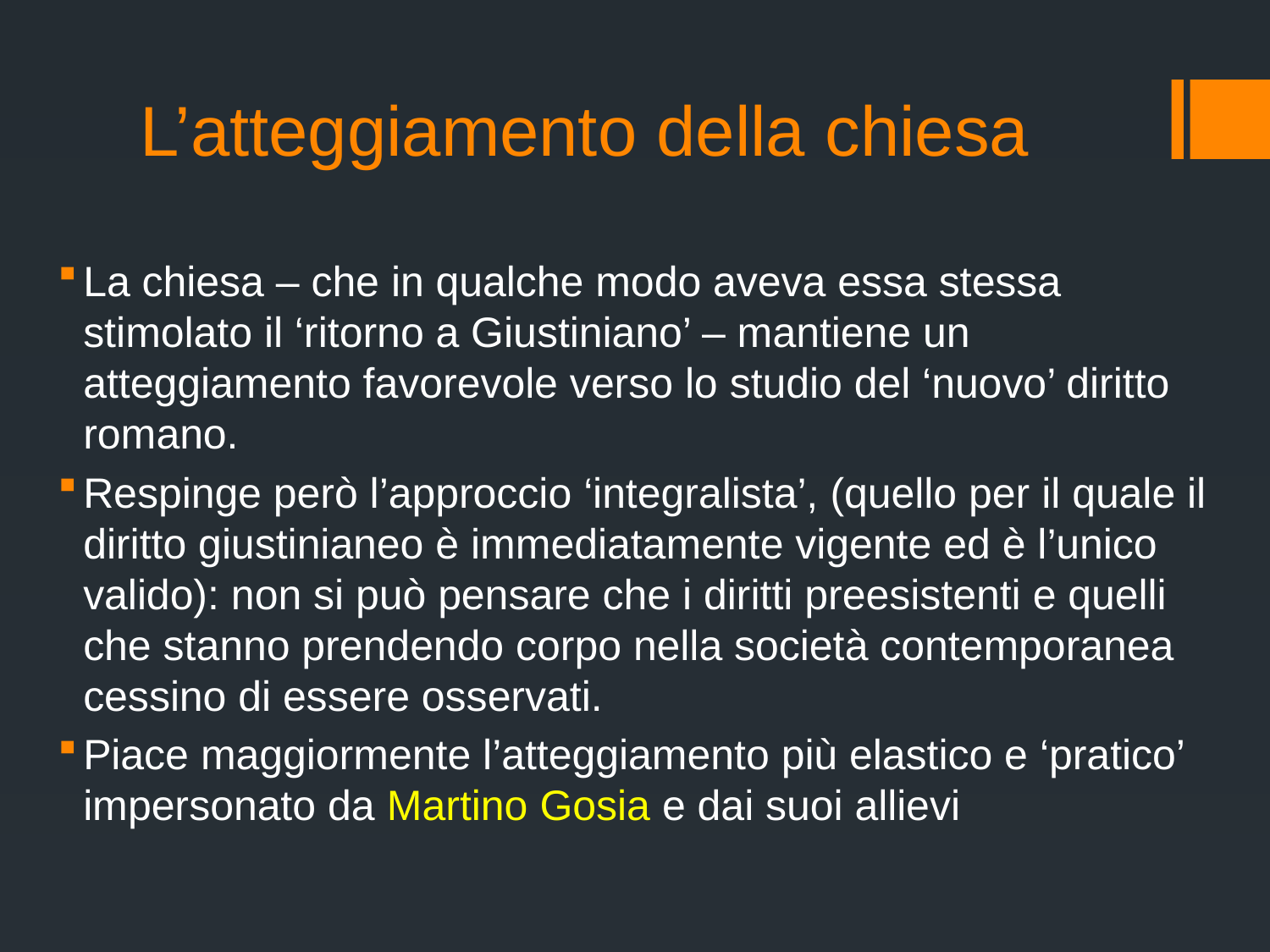

# L’atteggiamento della chiesa
La chiesa – che in qualche modo aveva essa stessa stimolato il ‘ritorno a Giustiniano’ – mantiene un atteggiamento favorevole verso lo studio del ‘nuovo’ diritto romano.
Respinge però l’approccio ‘integralista’, (quello per il quale il diritto giustinianeo è immediatamente vigente ed è l’unico valido): non si può pensare che i diritti preesistenti e quelli che stanno prendendo corpo nella società contemporanea cessino di essere osservati.
Piace maggiormente l’atteggiamento più elastico e ‘pratico’ impersonato da Martino Gosia e dai suoi allievi